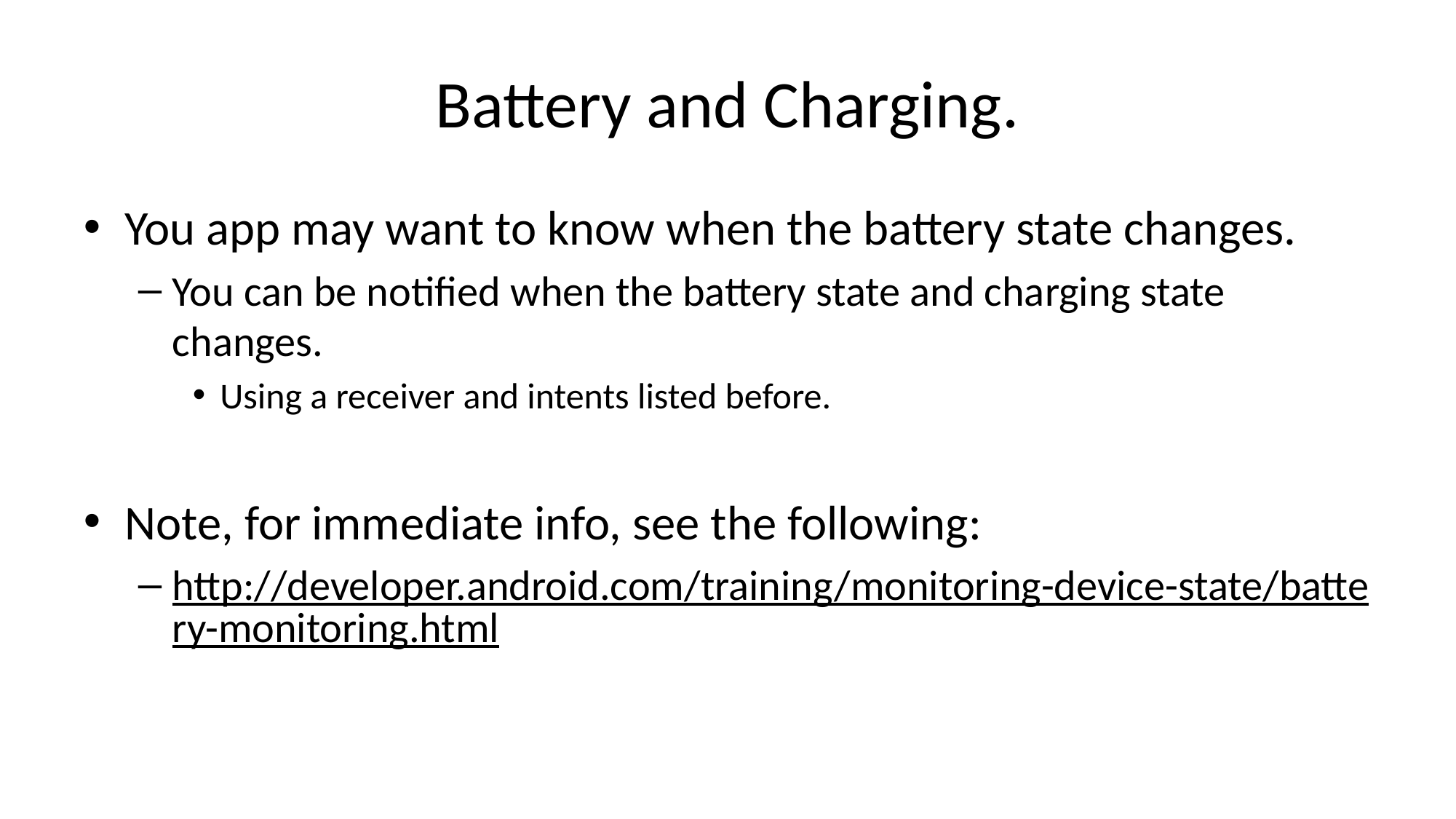

# Battery and Charging.
You app may want to know when the battery state changes.
You can be notified when the battery state and charging state changes.
Using a receiver and intents listed before.

Note, for immediate info, see the following:
http://developer.android.com/training/monitoring-device-state/battery-monitoring.html